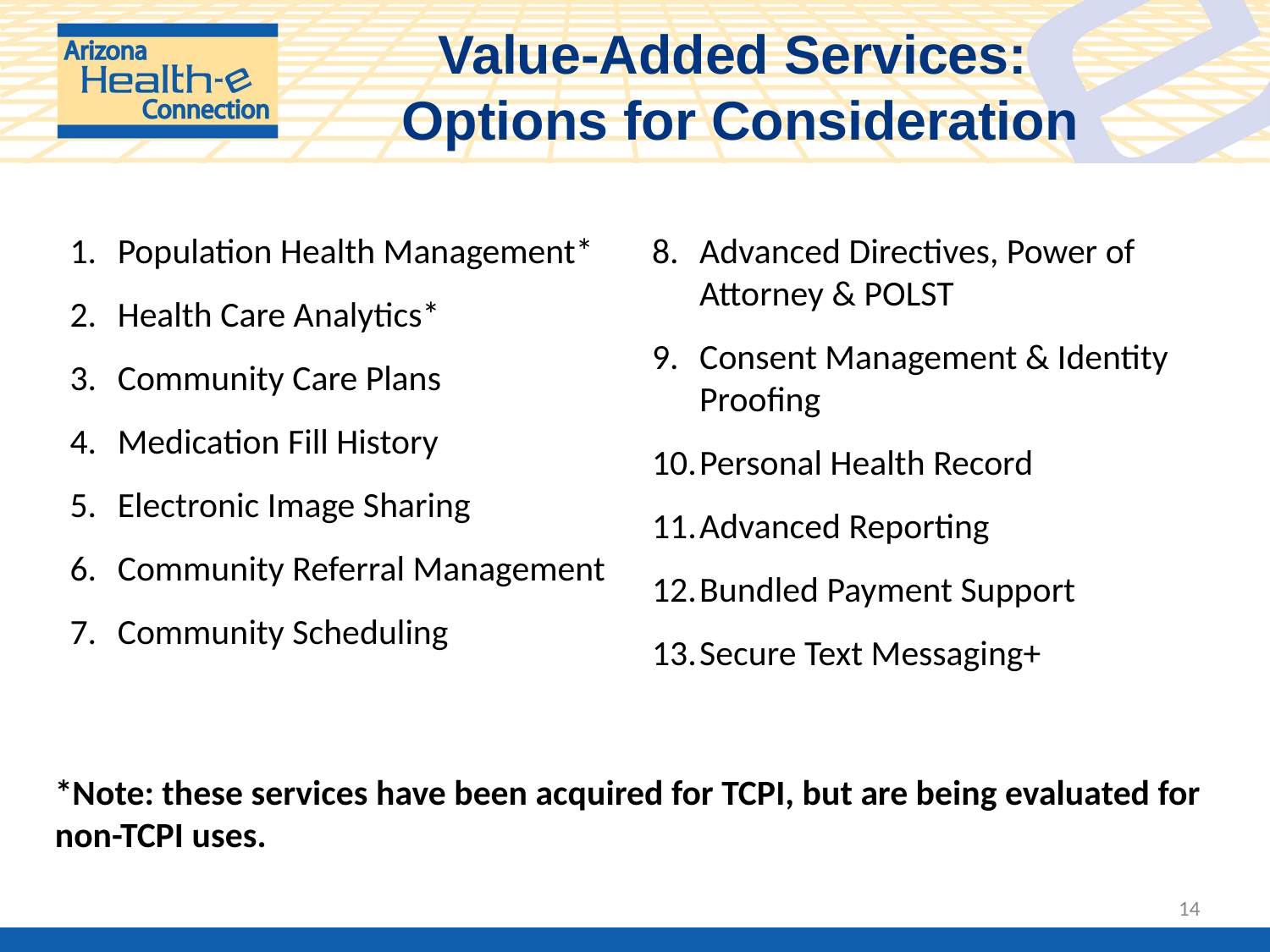

# Value-Added Services: Options for Consideration
Population Health Management*
Health Care Analytics*
Community Care Plans
Medication Fill History
Electronic Image Sharing
Community Referral Management
Community Scheduling

Advanced Directives, Power of Attorney & POLST
Consent Management & Identity Proofing
Personal Health Record
Advanced Reporting
Bundled Payment Support
Secure Text Messaging+
*Note: these services have been acquired for TCPI, but are being evaluated for non-TCPI uses.
14